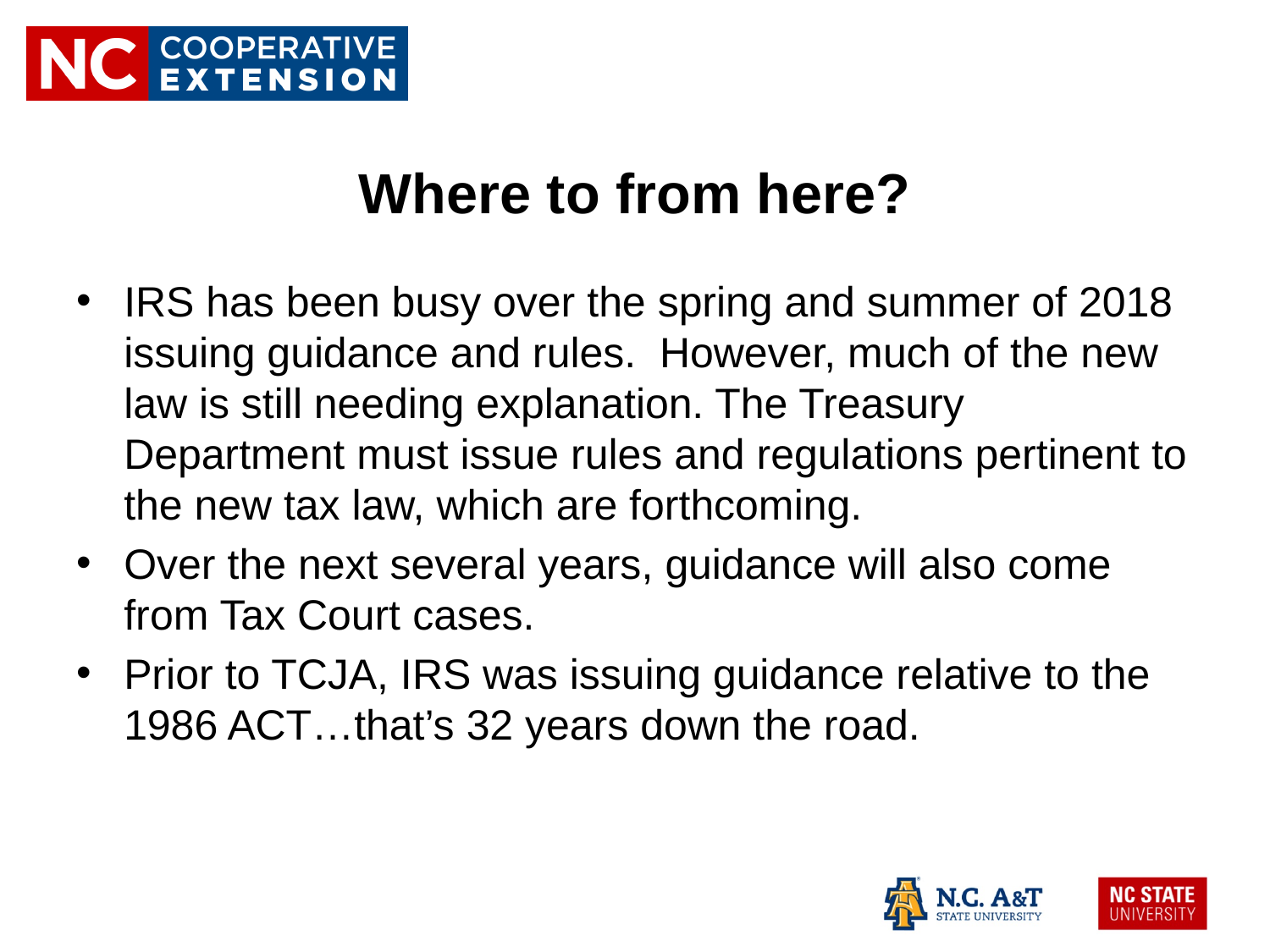

# Where to from here?
IRS has been busy over the spring and summer of 2018 issuing guidance and rules.  However, much of the new law is still needing explanation. The Treasury Department must issue rules and regulations pertinent to the new tax law, which are forthcoming.
Over the next several years, guidance will also come from Tax Court cases.
Prior to TCJA, IRS was issuing guidance relative to the 1986 ACT…that’s 32 years down the road.